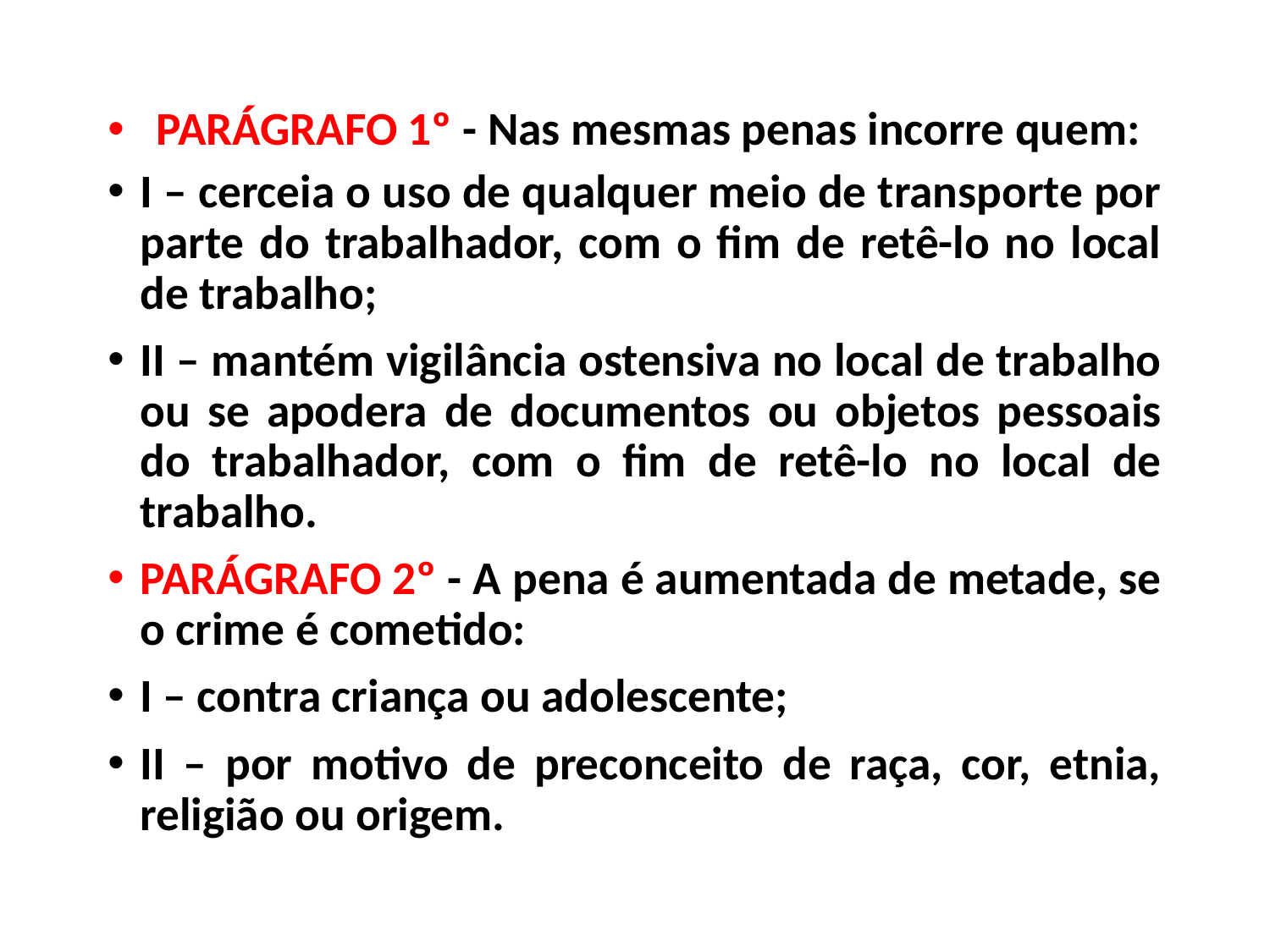

# ARTIGO 149 - CP
PARÁGRAFO 1º - Nas mesmas penas incorre quem:
I – cerceia o uso de qualquer meio de transporte por parte do trabalhador, com o fim de retê-lo no local de trabalho;
II – mantém vigilância ostensiva no local de trabalho ou se apodera de documentos ou objetos pessoais do trabalhador, com o fim de retê-lo no local de trabalho.
PARÁGRAFO 2º - A pena é aumentada de metade, se o crime é cometido:
I – contra criança ou adolescente;
II – por motivo de preconceito de raça, cor, etnia, religião ou origem.